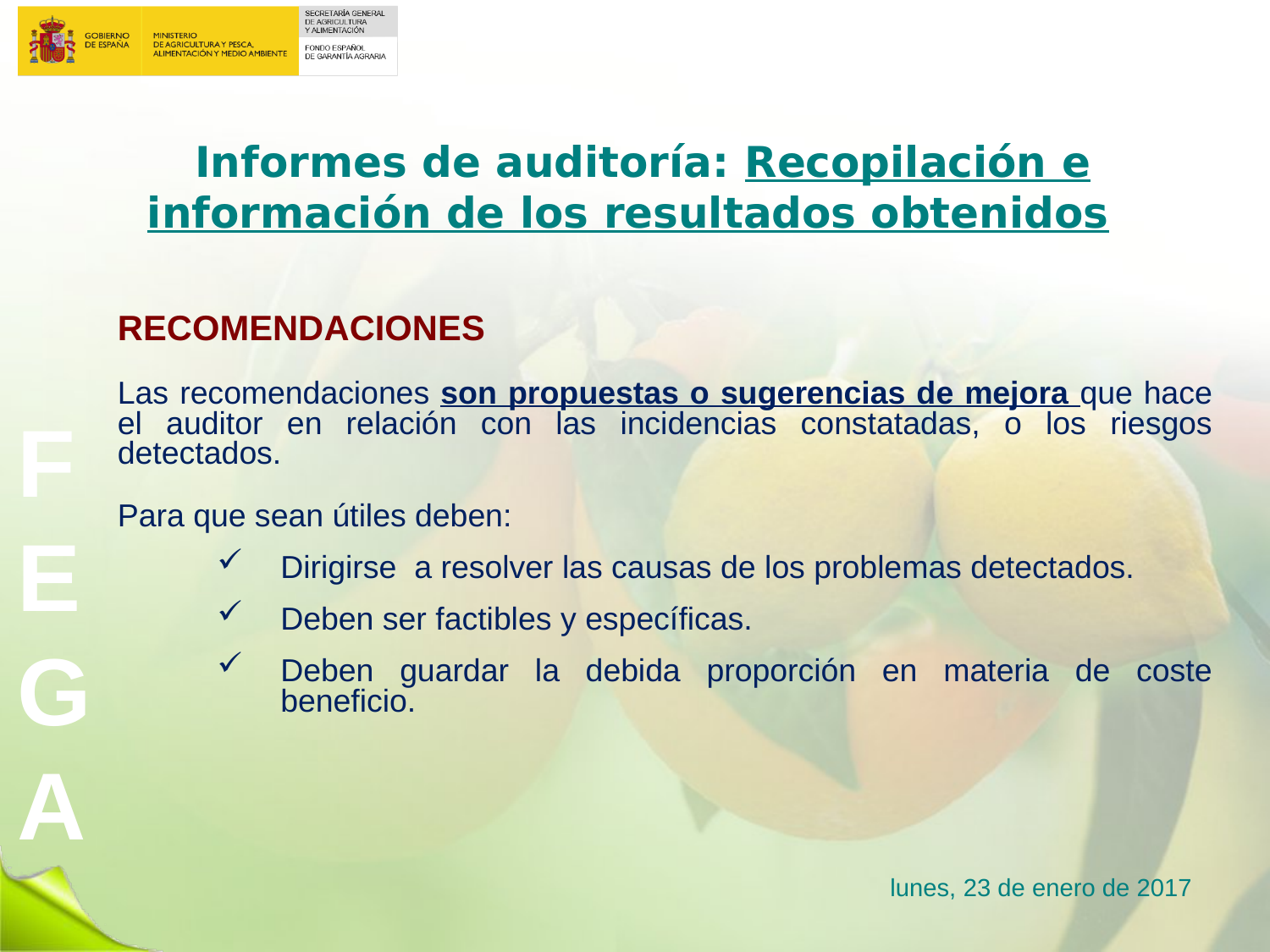

# Informes de auditoría: Recopilación e información de los resultados obtenidos

RECOMENDACIONES
Las recomendaciones son propuestas o sugerencias de mejora que hace el auditor en relación con las incidencias constatadas, o los riesgos detectados.
Para que sean útiles deben:
Dirigirse  a resolver las causas de los problemas detectados.
Deben ser factibles y específicas.
Deben guardar la debida proporción en materia de coste beneficio.

lunes, 23 de enero de 2017